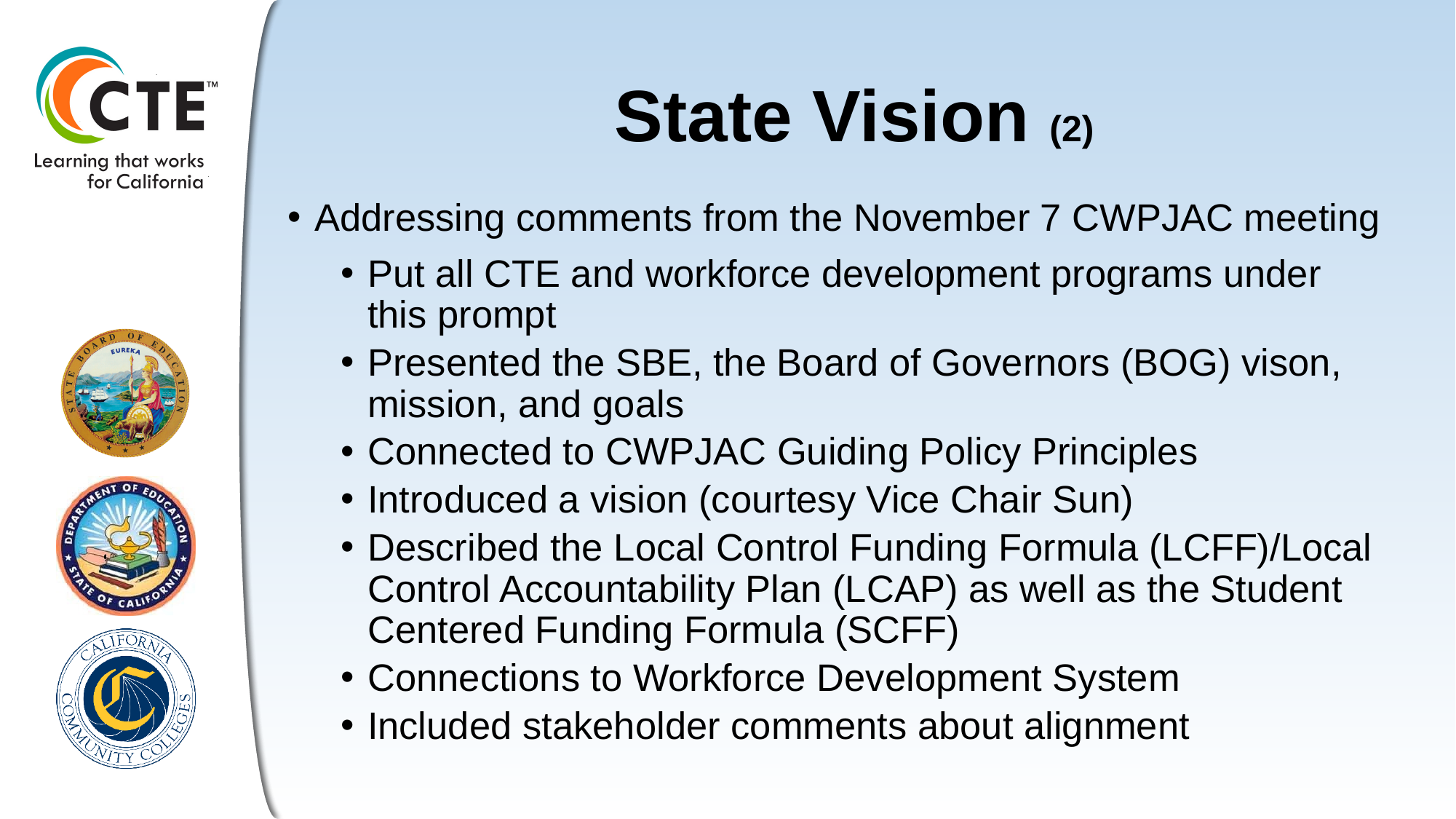

# State Vision (2)
Addressing comments from the November 7 CWPJAC meeting
Put all CTE and workforce development programs under this prompt
Presented the SBE, the Board of Governors (BOG) vison, mission, and goals
Connected to CWPJAC Guiding Policy Principles
Introduced a vision (courtesy Vice Chair Sun)
Described the Local Control Funding Formula (LCFF)/Local Control Accountability Plan (LCAP) as well as the Student Centered Funding Formula (SCFF)
Connections to Workforce Development System
Included stakeholder comments about alignment